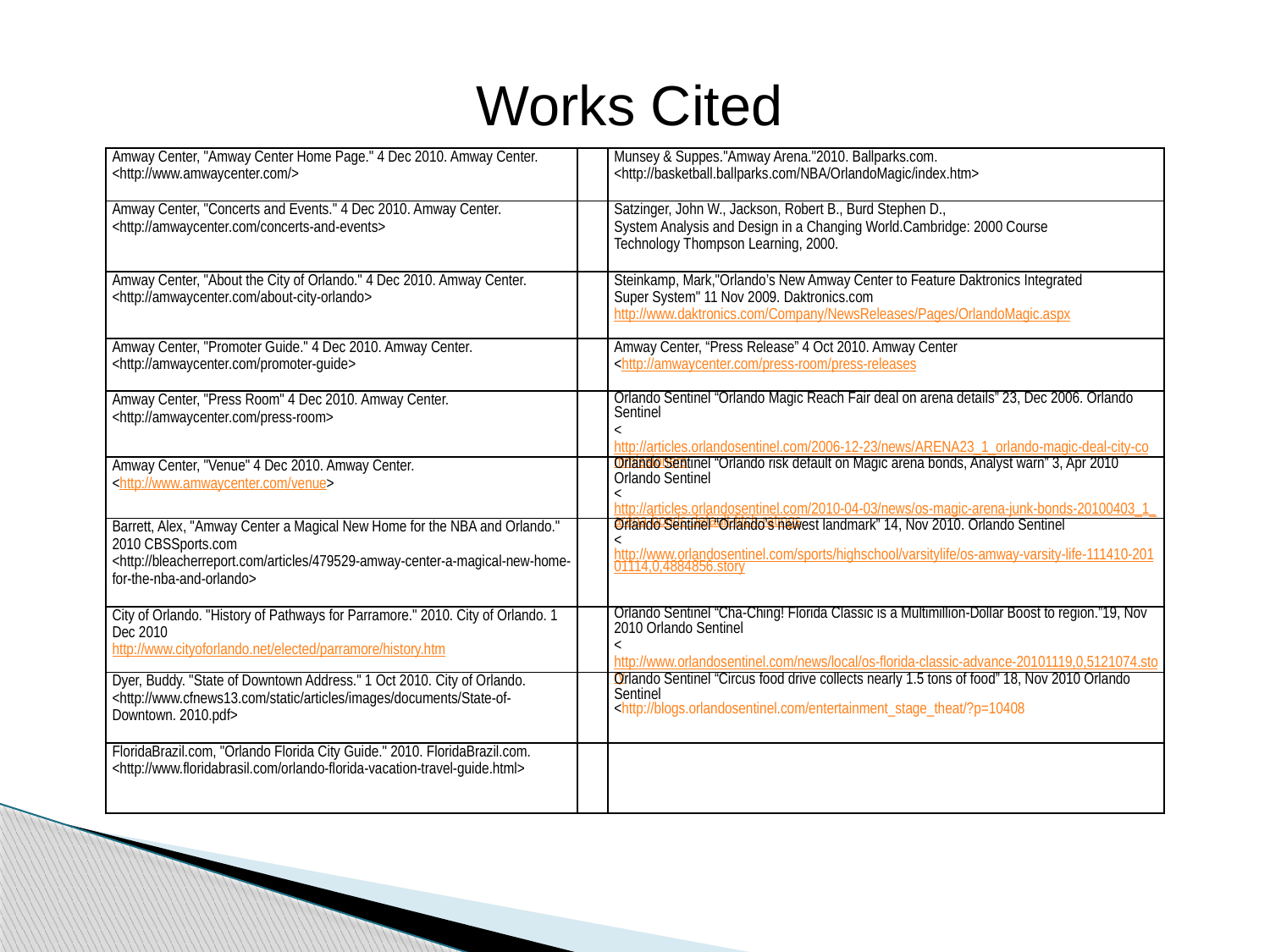

Works Cited
| Amway Center, "Amway Center Home Page." 4 Dec 2010. Amway Center. <http://www.amwaycenter.com/> |  | Munsey & Suppes."Amway Arena."2010. Ballparks.com. <http://basketball.ballparks.com/NBA/OrlandoMagic/index.htm> |
| --- | --- | --- |
| Amway Center, "Concerts and Events." 4 Dec 2010. Amway Center. <http://amwaycenter.com/concerts-and-events> |  | Satzinger, John W., Jackson, Robert B., Burd Stephen D., System Analysis and Design in a Changing World.Cambridge: 2000 Course Technology Thompson Learning, 2000. |
| Amway Center, "About the City of Orlando." 4 Dec 2010. Amway Center. <http://amwaycenter.com/about-city-orlando> |  | Steinkamp, Mark,"Orlando’s New Amway Center to Feature Daktronics Integrated Super System" 11 Nov 2009. Daktronics.com http://www.daktronics.com/Company/NewsReleases/Pages/OrlandoMagic.aspx |
| Amway Center, "Promoter Guide." 4 Dec 2010. Amway Center. <http://amwaycenter.com/promoter-guide> |  | Amway Center, “Press Release” 4 Oct 2010. Amway Center <http://amwaycenter.com/press-room/press-releases |
| Amway Center, "Press Room" 4 Dec 2010. Amway Center. <http://amwaycenter.com/press-room> |  | Orlando Sentinel “Orlando Magic Reach Fair deal on arena details” 23, Dec 2006. Orlando Sentinel <http://articles.orlandosentinel.com/2006-12-23/news/ARENA23\_1\_orlando-magic-deal-city-commissioners |
| Amway Center, "Venue" 4 Dec 2010. Amway Center. <http://www.amwaycenter.com/venue> |  | Orlando Sentinel “Orlando risk default on Magic arena bonds, Analyst warn” 3, Apr 2010 Orlando Sentinel <http://articles.orlandosentinel.com/2010-04-03/news/os-magic-arena-junk-bonds-20100403\_1\_arena-bonds-default-fitch-ratings |
| Barrett, Alex, "Amway Center a Magical New Home for the NBA and Orlando." 2010 CBSSports.com <http://bleacherreport.com/articles/479529-amway-center-a-magical-new-home-for-the-nba-and-orlando> |  | Orlando Sentinel “Orlando’s newest landmark” 14, Nov 2010. Orlando Sentinel <http://www.orlandosentinel.com/sports/highschool/varsitylife/os-amway-varsity-life-111410-20101114,0,4884856.story |
| City of Orlando. "History of Pathways for Parramore." 2010. City of Orlando. 1 Dec 2010 http://www.cityoforlando.net/elected/parramore/history.htm |  | Orlando Sentinel “Cha-Ching! Florida Classic is a Multimillion-Dollar Boost to region.”19, Nov 2010 Orlando Sentinel <http://www.orlandosentinel.com/news/local/os-florida-classic-advance-20101119,0,5121074.story |
| Dyer, Buddy. "State of Downtown Address." 1 Oct 2010. City of Orlando. <http://www.cfnews13.com/static/articles/images/documents/State-of-Downtown. 2010.pdf> |  | Orlando Sentinel “Circus food drive collects nearly 1.5 tons of food” 18, Nov 2010 Orlando Sentinel <http://blogs.orlandosentinel.com/entertainment\_stage\_theat/?p=10408 |
| FloridaBrazil.com, "Orlando Florida City Guide." 2010. FloridaBrazil.com. <http://www.floridabrasil.com/orlando-florida-vacation-travel-guide.html> |  |  |